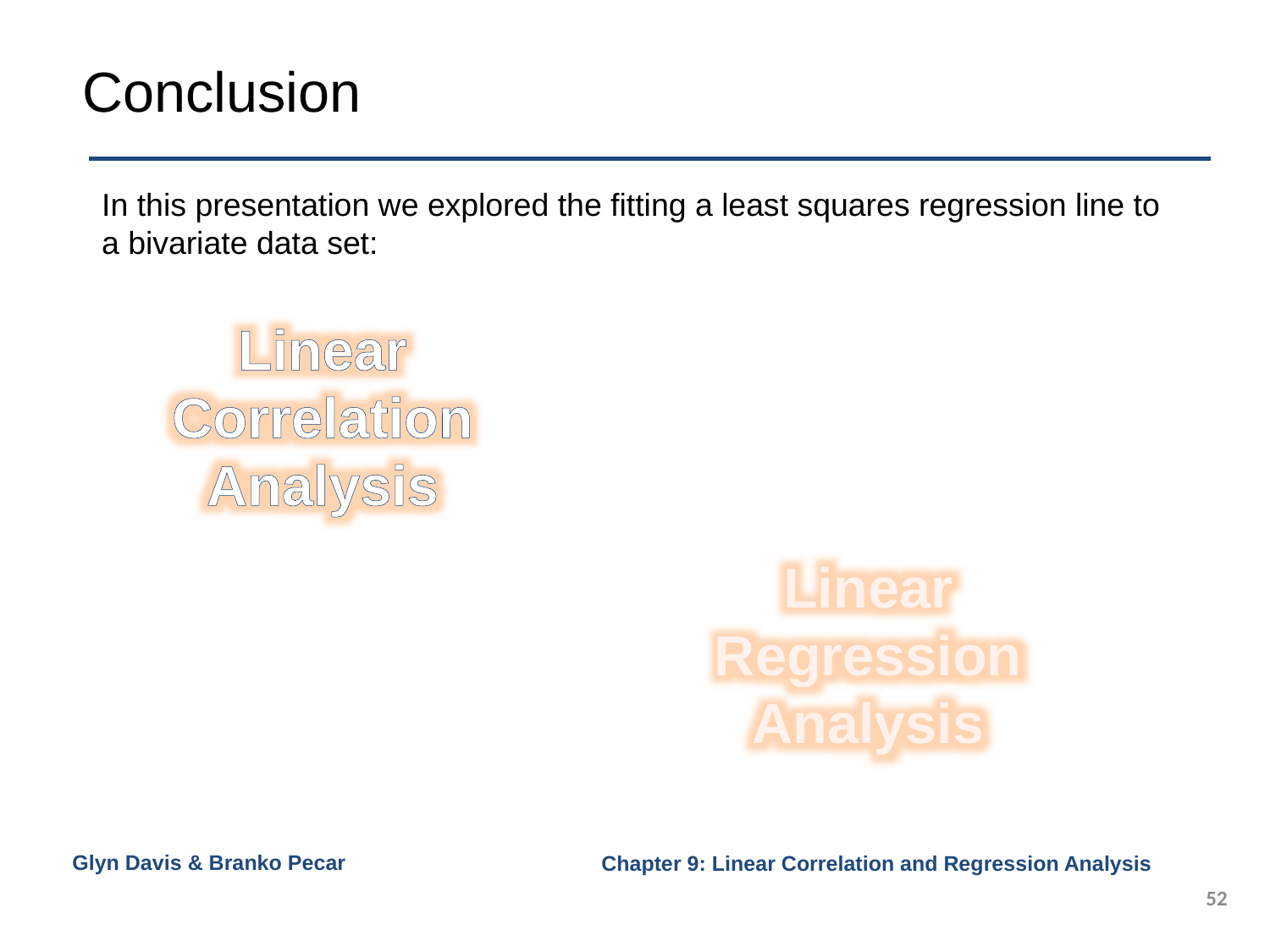

# Conclusion
In this presentation we explored the fitting a least squares regression line to a bivariate data set:
Linear Correlation Analysis
Linear Regression Analysis
Glyn Davis & Branko Pecar
52